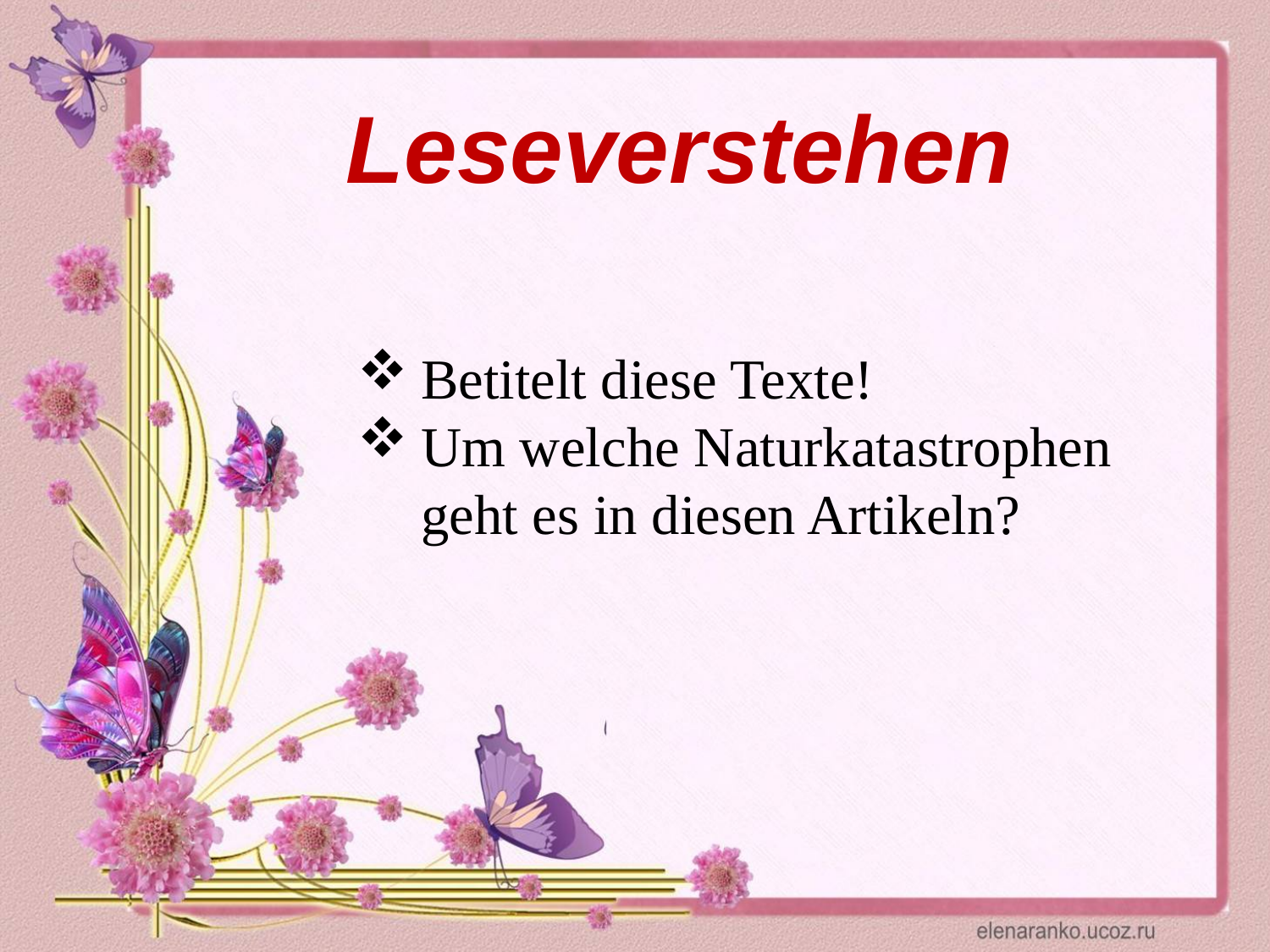

# Leseverstehen
Betitelt diese Texte!
Um welche Naturkatastrophen geht es in diesen Artikeln?